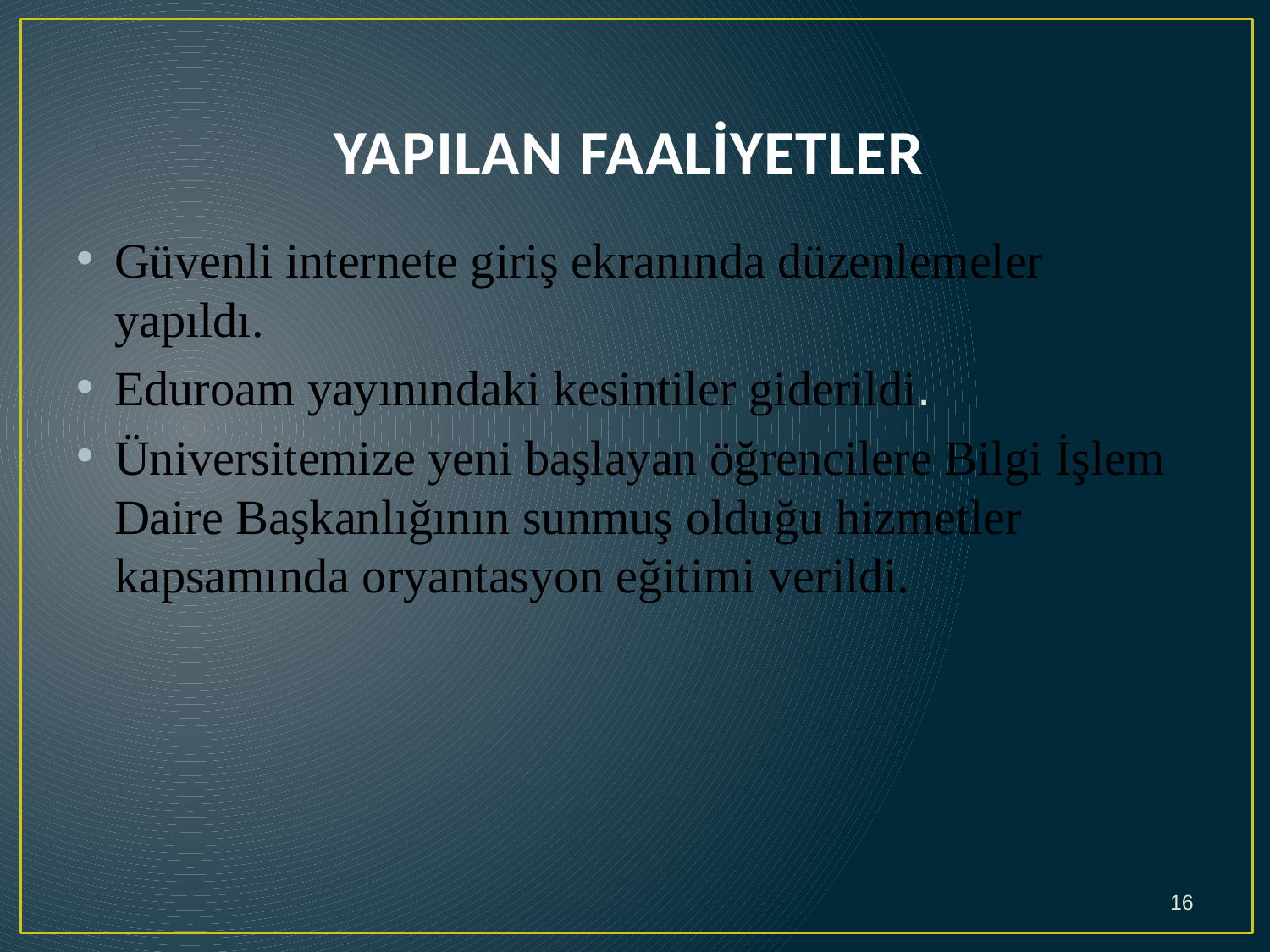

# YAPILAN FAALİYETLER
Güvenli internete giriş ekranında düzenlemeler yapıldı.
Eduroam yayınındaki kesintiler giderildi.
Üniversitemize yeni başlayan öğrencilere Bilgi İşlem Daire Başkanlığının sunmuş olduğu hizmetler kapsamında oryantasyon eğitimi verildi.

16